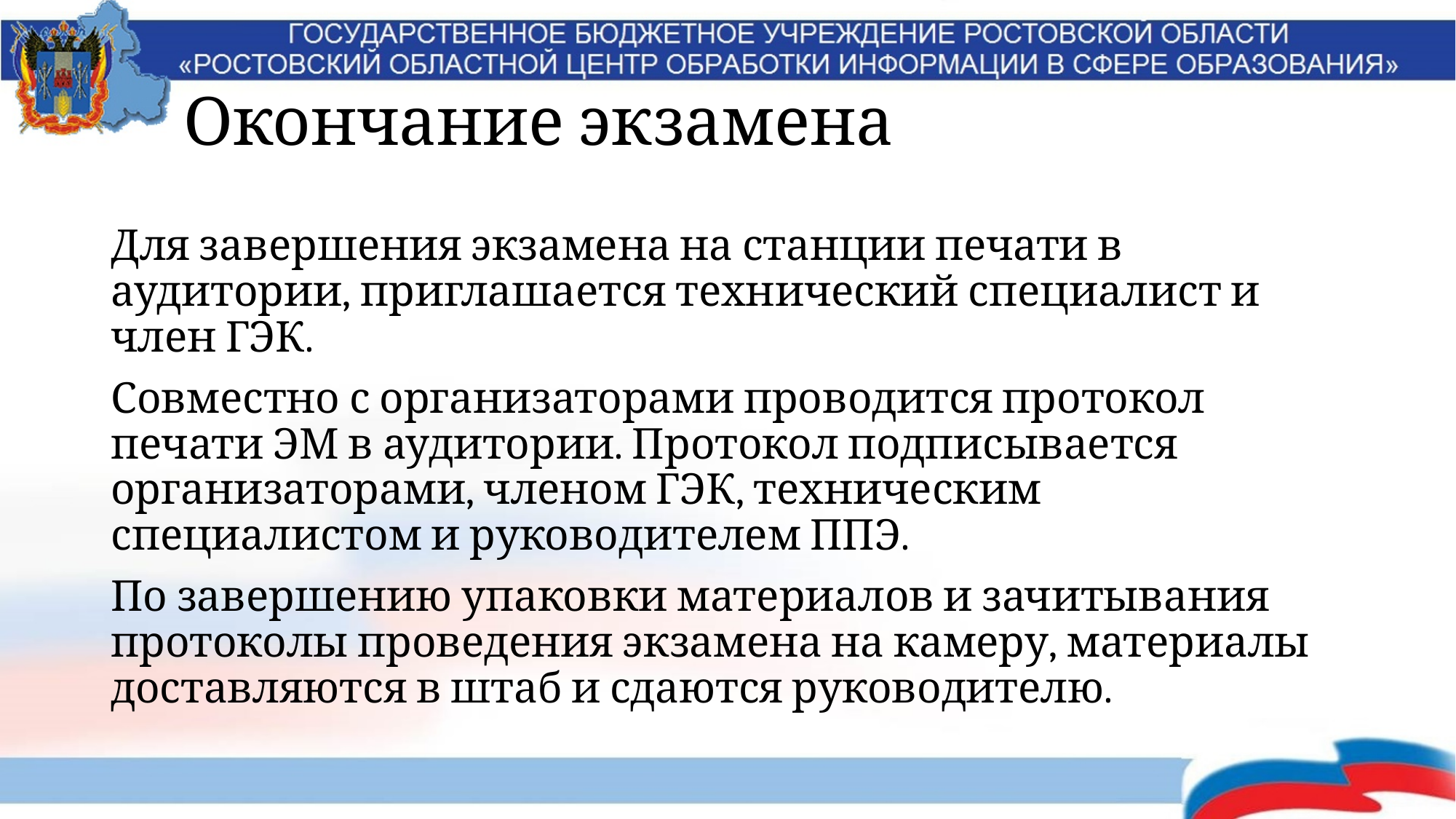

# Окончание экзамена
Для завершения экзамена на станции печати в аудитории, приглашается технический специалист и член ГЭК.
Совместно с организаторами проводится протокол печати ЭМ в аудитории. Протокол подписывается организаторами, членом ГЭК, техническим специалистом и руководителем ППЭ.
По завершению упаковки материалов и зачитывания протоколы проведения экзамена на камеру, материалы доставляются в штаб и сдаются руководителю.